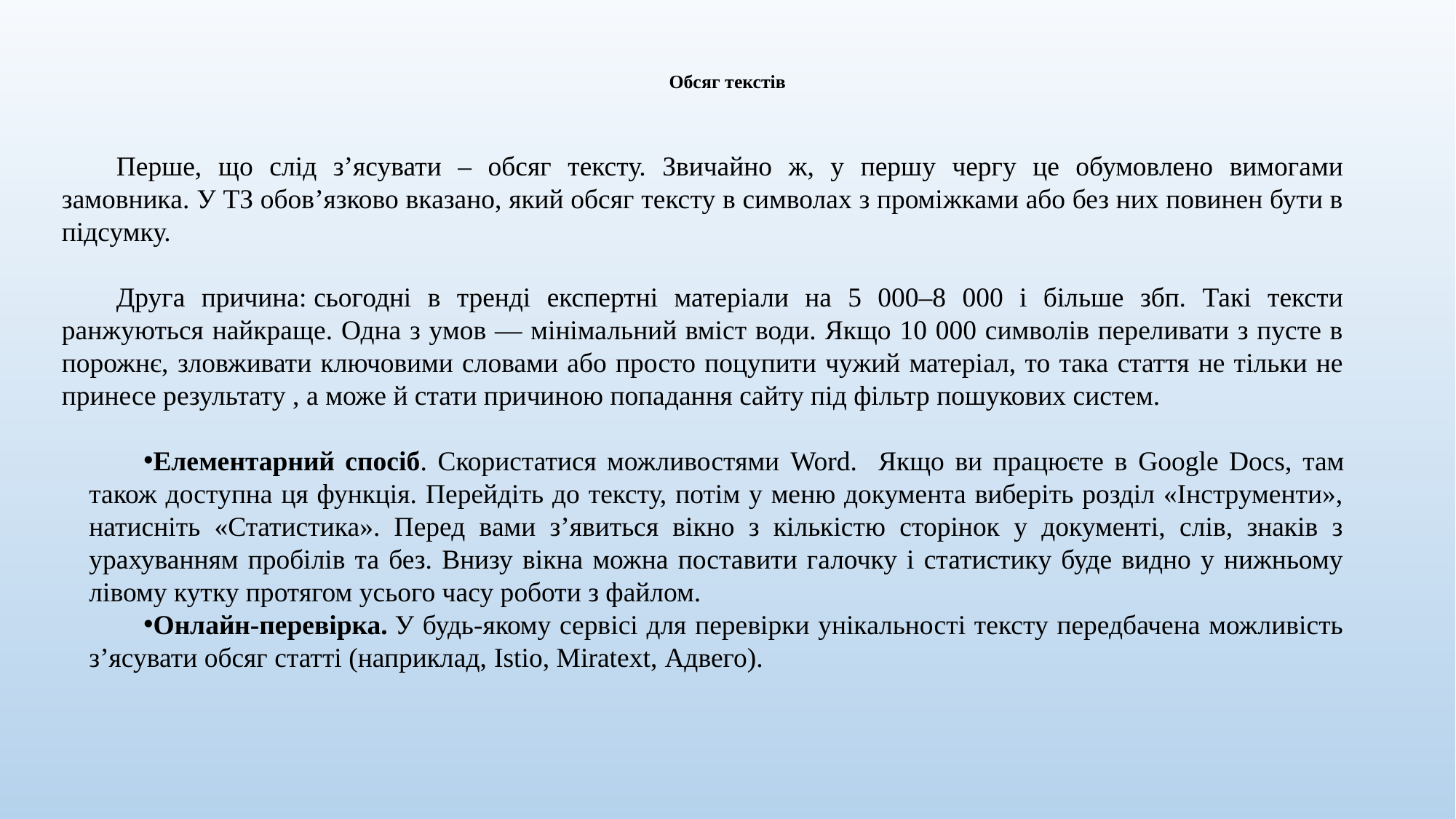

# Обсяг текстів
Перше, що слід з’ясувати – обсяг тексту. Звичайно ж, у першу чергу це обумовлено вимогами замовника. У ТЗ обов’язково вказано, який обсяг тексту в символах з проміжками або без них повинен бути в підсумку.

Друга причина: сьогодні в тренді експертні матеріали на 5 000–8 000 і більше збп. Такі тексти ранжуються найкраще. Одна з умов — мінімальний вміст води. Якщо 10 000 символів переливати з пусте в порожнє, зловживати ключовими словами або просто поцупити чужий матеріал, то така стаття не тільки не принесе результату , а може й стати причиною попадання сайту під фільтр пошукових систем.

Елементарний спосіб. Скористатися можливостями Word.  Якщо ви працюєте в Google Docs, там також доступна ця функція. Перейдіть до тексту, потім у меню документа виберіть розділ «Інструменти», натисніть «Статистика». Перед вами з’явиться вікно з кількістю сторінок у документі, слів, знаків з урахуванням пробілів та без. Внизу вікна можна поставити галочку і статистику буде видно у нижньому лівому кутку протягом усього часу роботи з файлом.
Онлайн-перевірка. У будь-якому сервісі для перевірки унікальності тексту передбачена можливість з’ясувати обсяг статті (наприклад, Istio, Miratext, Адвего).